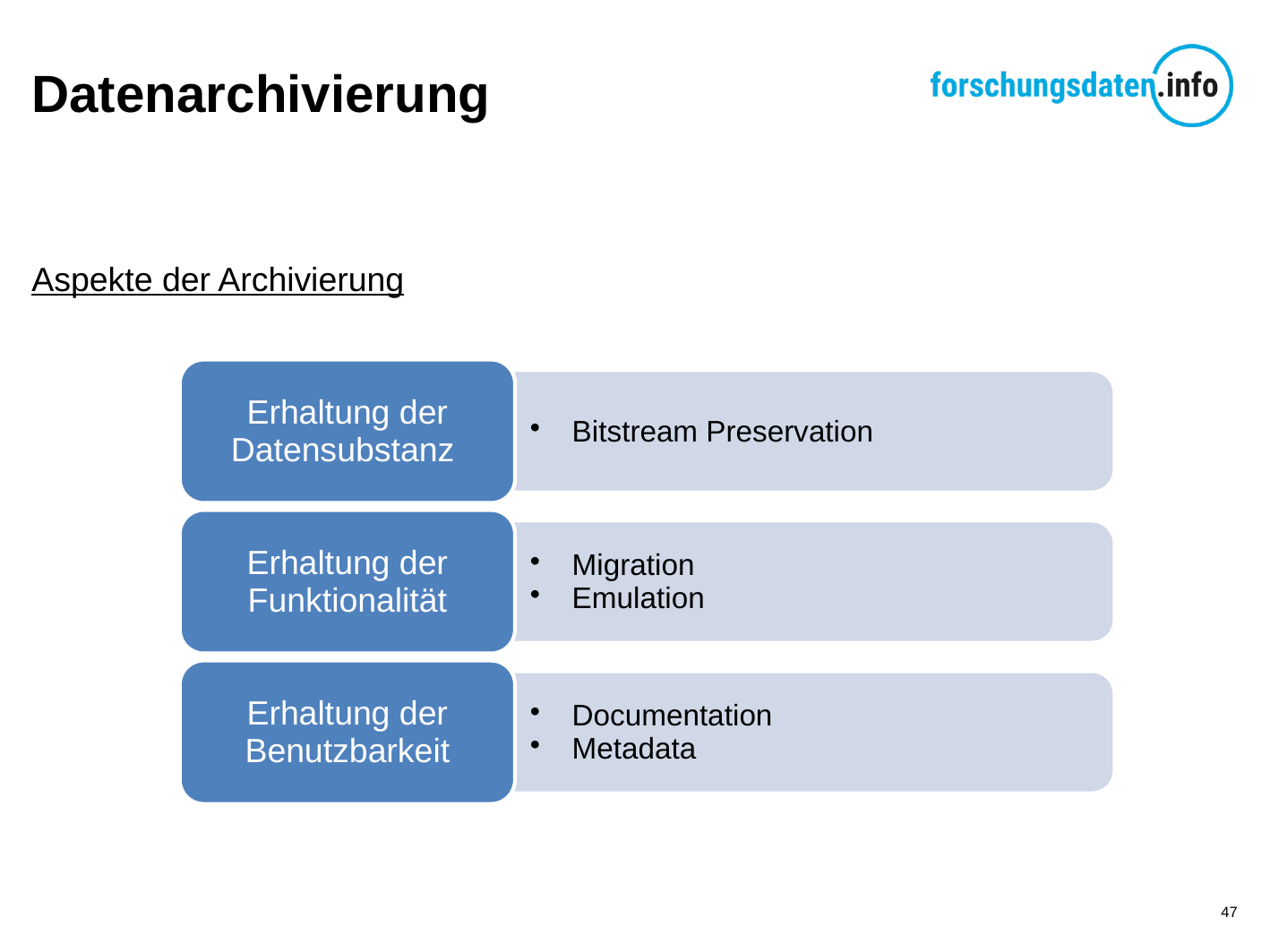

# Datenarchivierung
Aspekte der Archivierung

Erhaltung der Datensubstanz
Bitstream Preservation
Erhaltung der Funktionalität
Migration
Emulation
Erhaltung der Benutzbarkeit
Documentation
Metadata
47